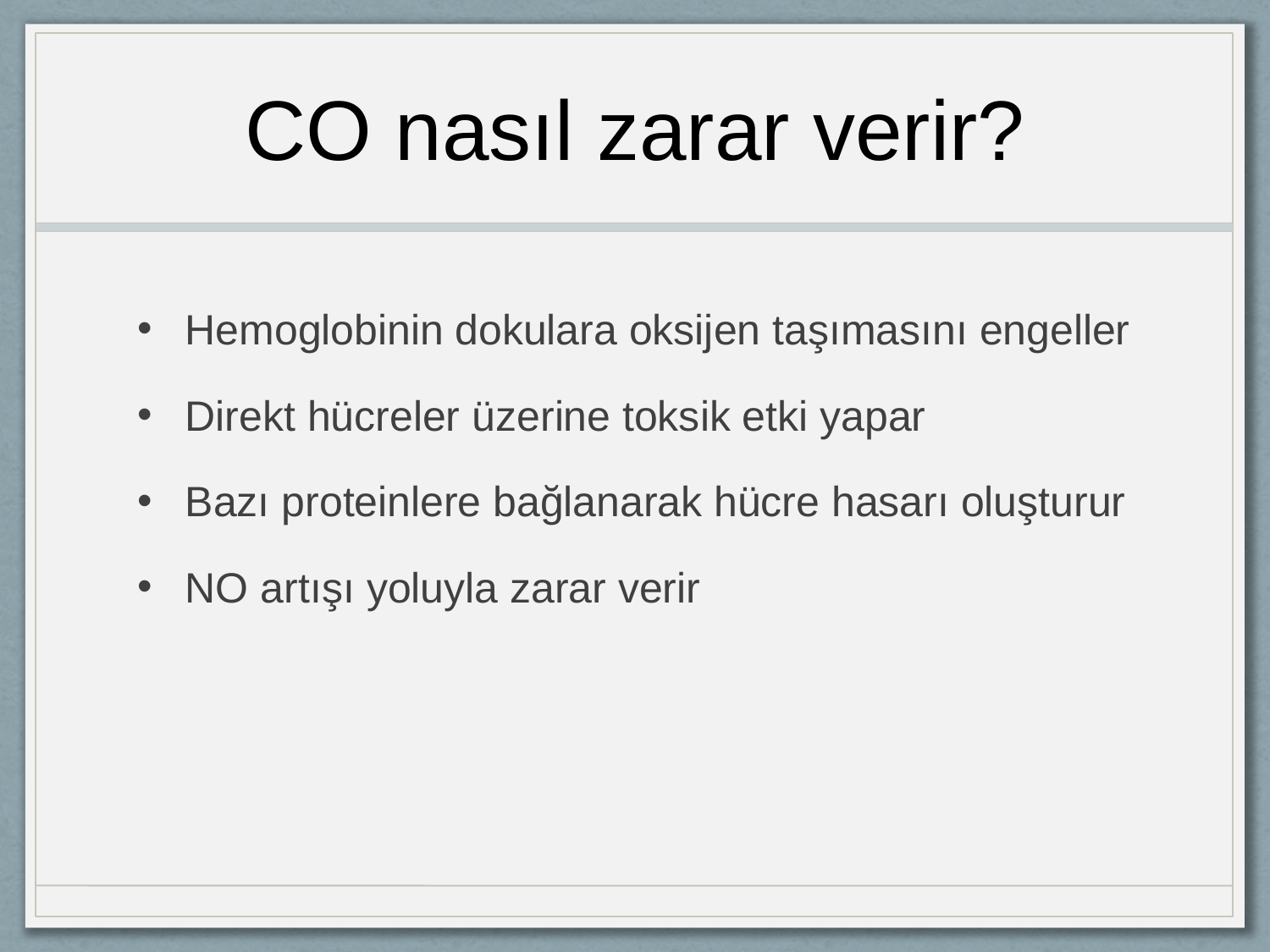

# CO nasıl zarar verir?
Hemoglobinin dokulara oksijen taşımasını engeller
Direkt hücreler üzerine toksik etki yapar
Bazı proteinlere bağlanarak hücre hasarı oluşturur
NO artışı yoluyla zarar verir